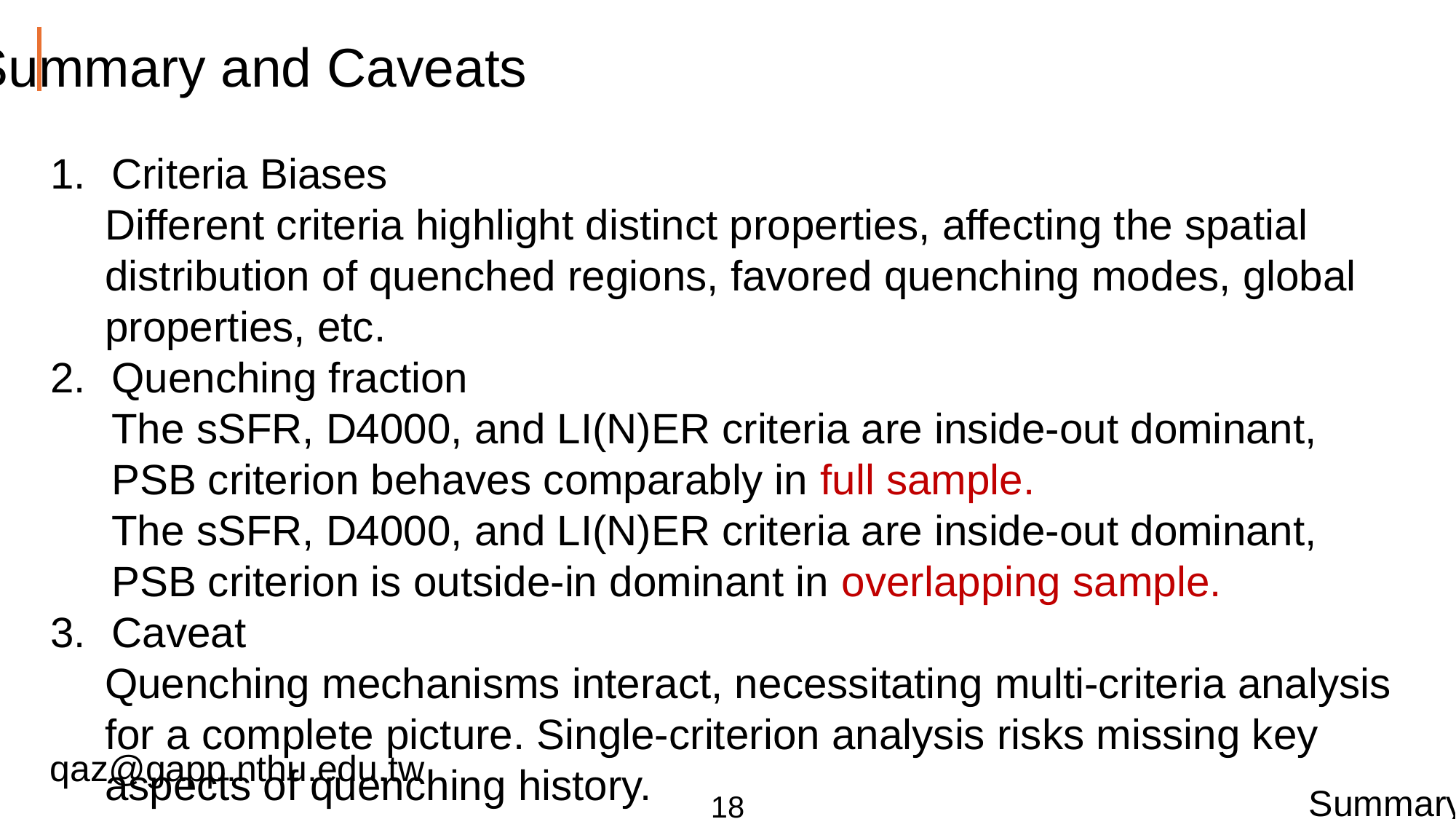

Summary and Caveats
Criteria Biases
Different criteria highlight distinct properties, affecting the spatial distribution of quenched regions, favored quenching modes, global properties, etc.
Quenching fraction
The sSFR, D4000, and LI(N)ER criteria are inside-out dominant, PSB criterion behaves comparably in full sample.
The sSFR, D4000, and LI(N)ER criteria are inside-out dominant, PSB criterion is outside-in dominant in overlapping sample.
Caveat
Quenching mechanisms interact, necessitating multi-criteria analysis for a complete picture. Single-criterion analysis risks missing key aspects of quenching history.

qaz@gapp.nthu.edu.tw

Summary
18